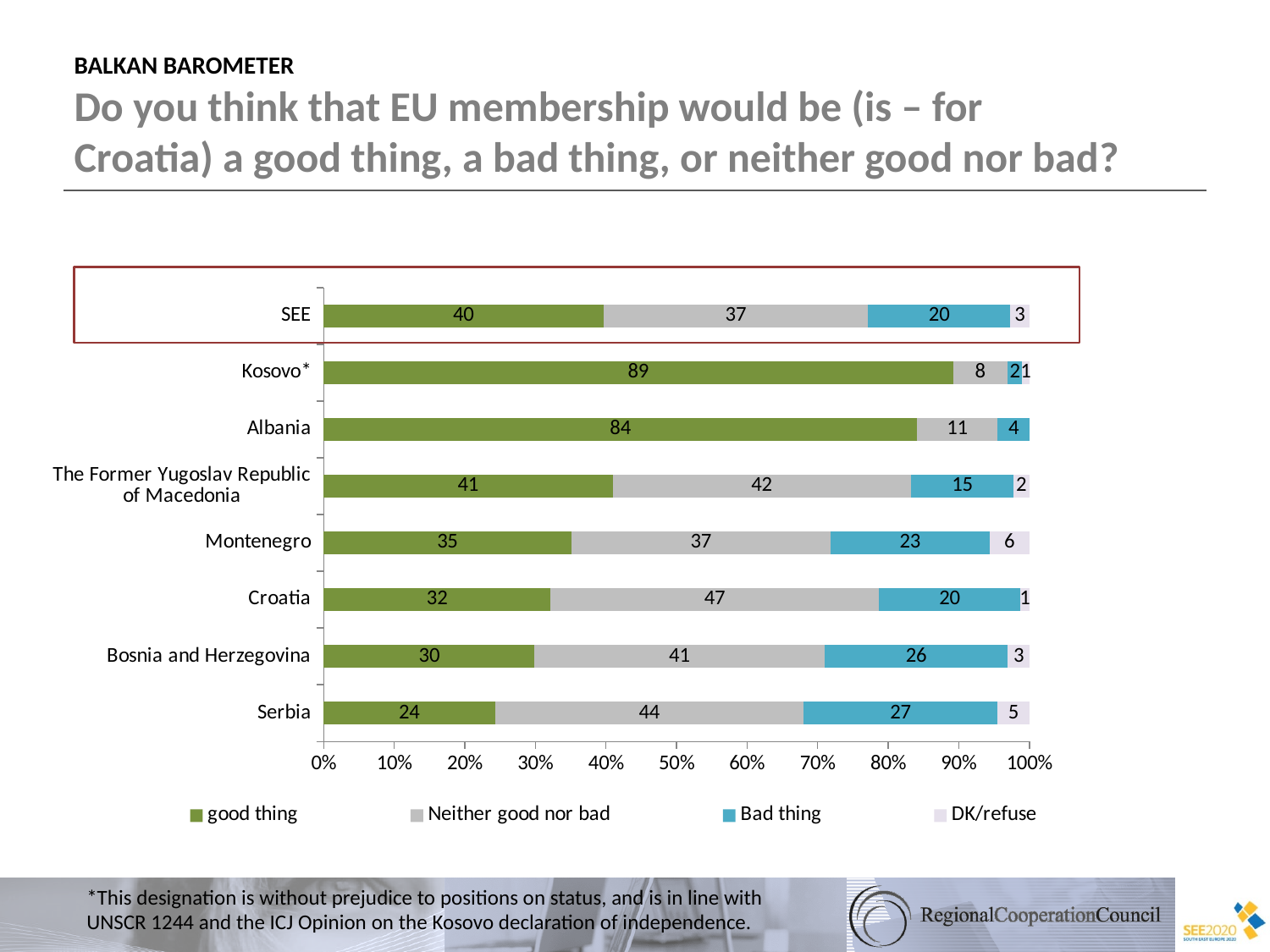

BALKAN BAROMETER
Do you think that EU membership would be (is – for Croatia) a good thing, a bad thing, or neither good nor bad?

### Chart

| Category | good thing | Neither good nor bad | Bad thing | DK/refuse |
|---|---|---|---|---|
| Serbia | 24.269039433357438 | 43.776728405730836 | 27.436916800612828 | 4.5173153602984994 |
| Bosnia and Herzegovina | 29.890595670799073 | 41.08906311862185 | 25.98975596120632 | 3.030585249372611 |
| Croatia | 32.172144524767646 | 46.512943644386496 | 20.07561663602896 | 1.239295194816772 |
| Montenegro | 35.091417237792946 | 36.74762507462275 | 22.51192605614175 | 5.649031631442388 |
| The Former Yugoslav Republic of Macedonia | 40.945772285138915 | 42.330725517459605 | 14.500080104687154 | 2.2234220927141752 |
| Albania | 84.08445256019411 | 11.433716301249621 | 4.481831138556259 | None |
| Kosovo* | 89.19655348152212 | 7.69668254954139 | 2.106037270116326 | 1.0007266988202337 |
| SEE | 39.66449793604412 | 37.442398082877936 | 20.199164792981467 | 2.6939391880967123 |
*This designation is without prejudice to positions on status, and is in line with UNSCR 1244 and the ICJ Opinion on the Kosovo declaration of independence.